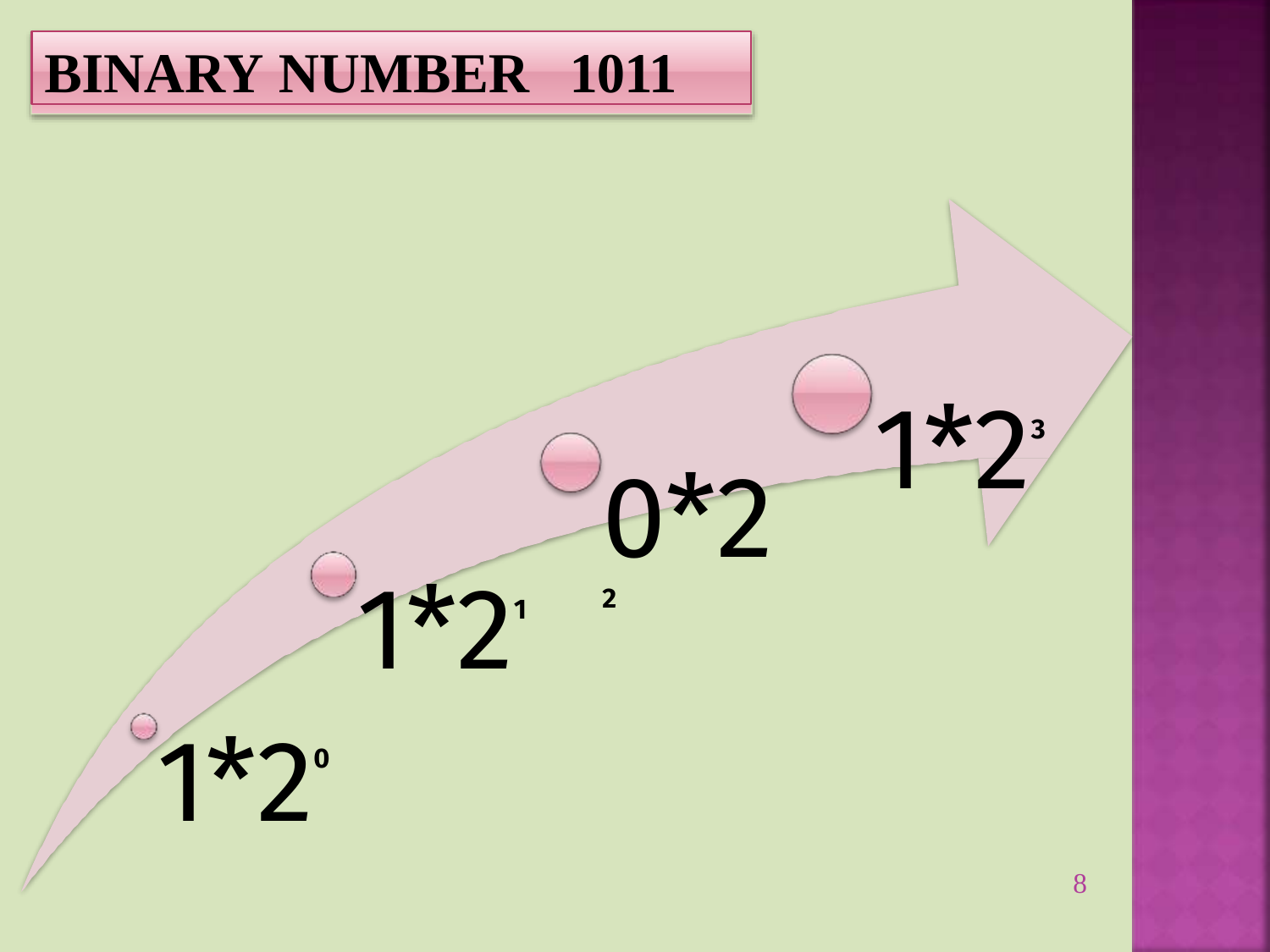

BINARY NUMBER	1011

# 1*23

0*22
1*21
1*20

8